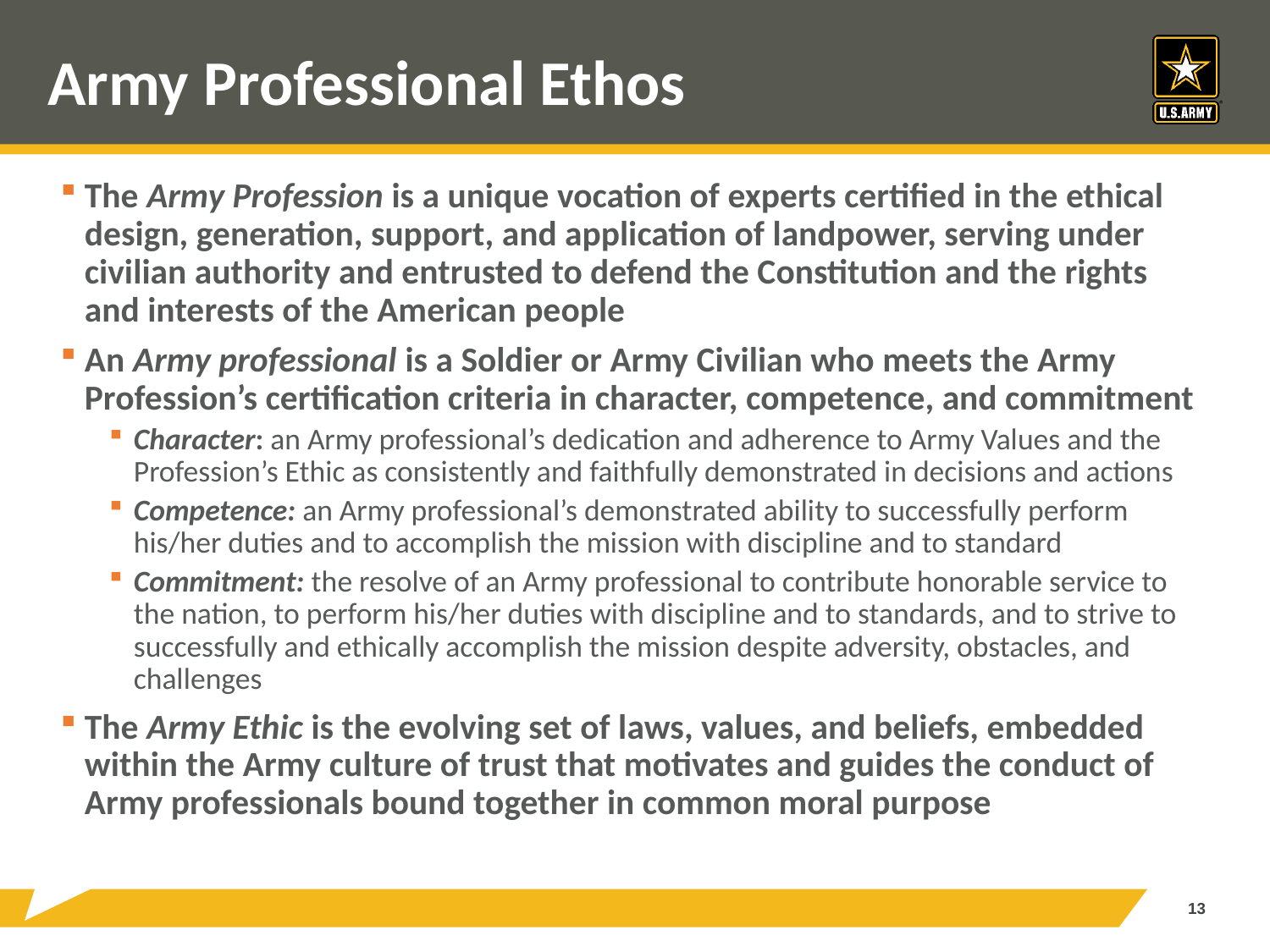

# Army Professional Ethos
The Army Profession is a unique vocation of experts certified in the ethical design, generation, support, and application of landpower, serving under civilian authority and entrusted to defend the Constitution and the rights and interests of the American people
An Army professional is a Soldier or Army Civilian who meets the Army Profession’s certification criteria in character, competence, and commitment
Character: an Army professional’s dedication and adherence to Army Values and the Profession’s Ethic as consistently and faithfully demonstrated in decisions and actions
Competence: an Army professional’s demonstrated ability to successfully perform his/her duties and to accomplish the mission with discipline and to standard
Commitment: the resolve of an Army professional to contribute honorable service to the nation, to perform his/her duties with discipline and to standards, and to strive to successfully and ethically accomplish the mission despite adversity, obstacles, and challenges
The Army Ethic is the evolving set of laws, values, and beliefs, embedded within the Army culture of trust that motivates and guides the conduct of Army professionals bound together in common moral purpose
13